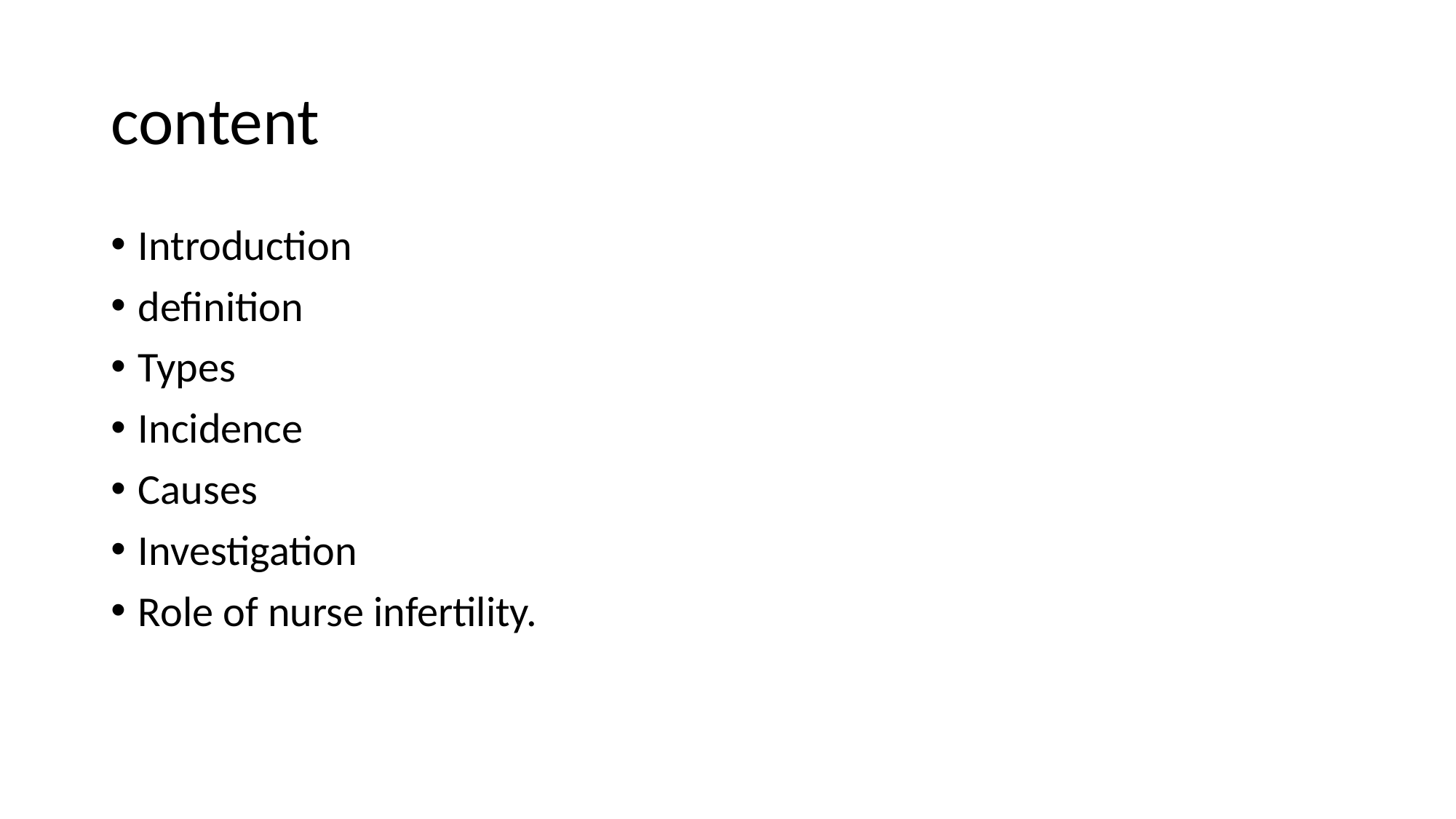

# content
Introduction
definition
Types
Incidence
Causes
Investigation
Role of nurse infertility.